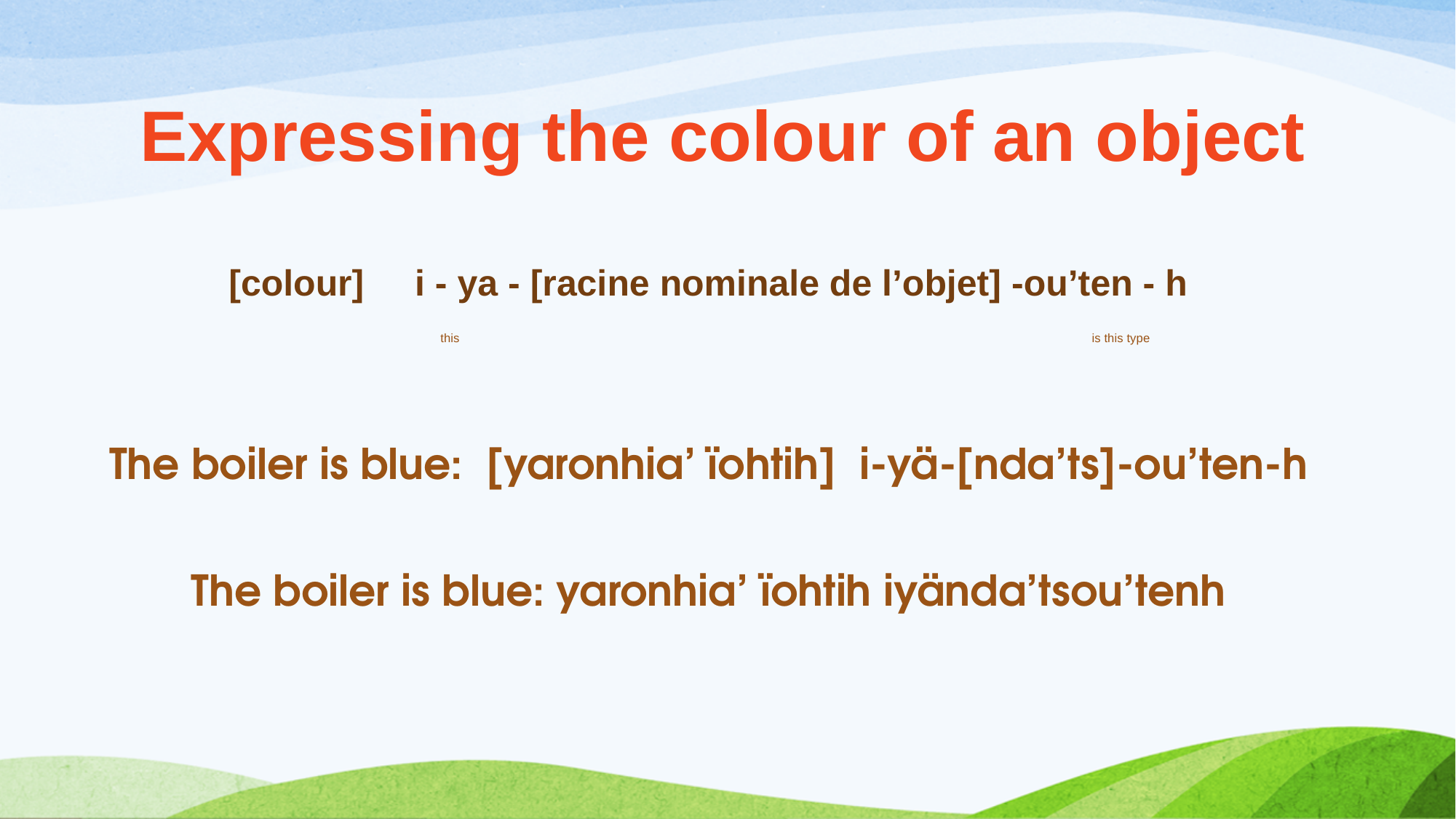

# Expressing the colour of an object

[colour]     i - ya - [racine nominale de l’objet] -ou’ten - h
				   this						  is this type
The boiler is blue:  [yaronhia’ ïohtih]  i-yä-[nda’ts]-ou’ten-h
The boiler is blue: yaronhia’ ïohtih iyända’tsou’tenh